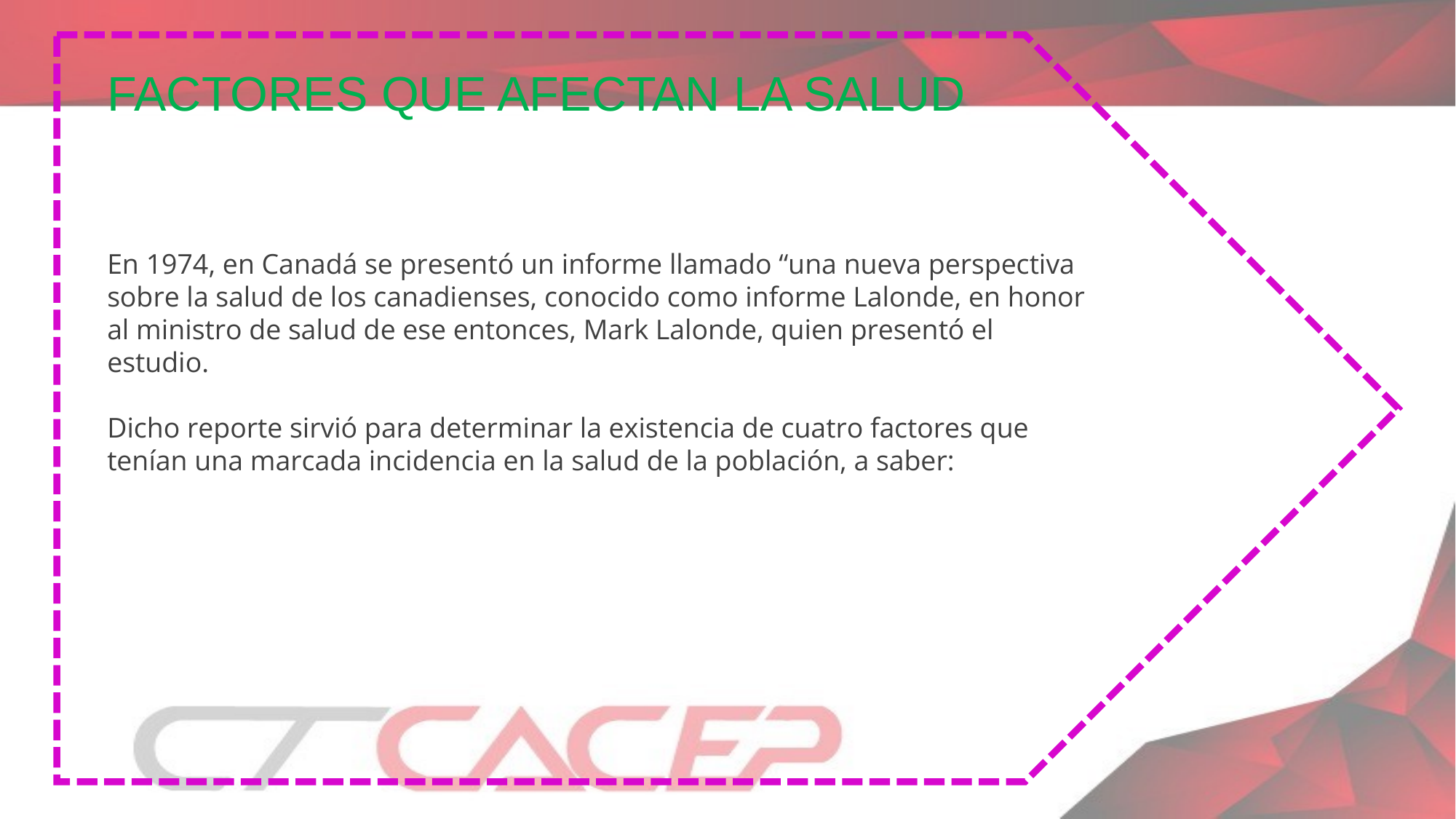

FACTORES QUE AFECTAN LA SALUD
En 1974, en Canadá se presentó un informe llamado “una nueva perspectiva sobre la salud de los canadienses, conocido como informe Lalonde, en honor al ministro de salud de ese entonces, Mark Lalonde, quien presentó el estudio.

Dicho reporte sirvió para determinar la existencia de cuatro factores que tenían una marcada incidencia en la salud de la población, a saber: